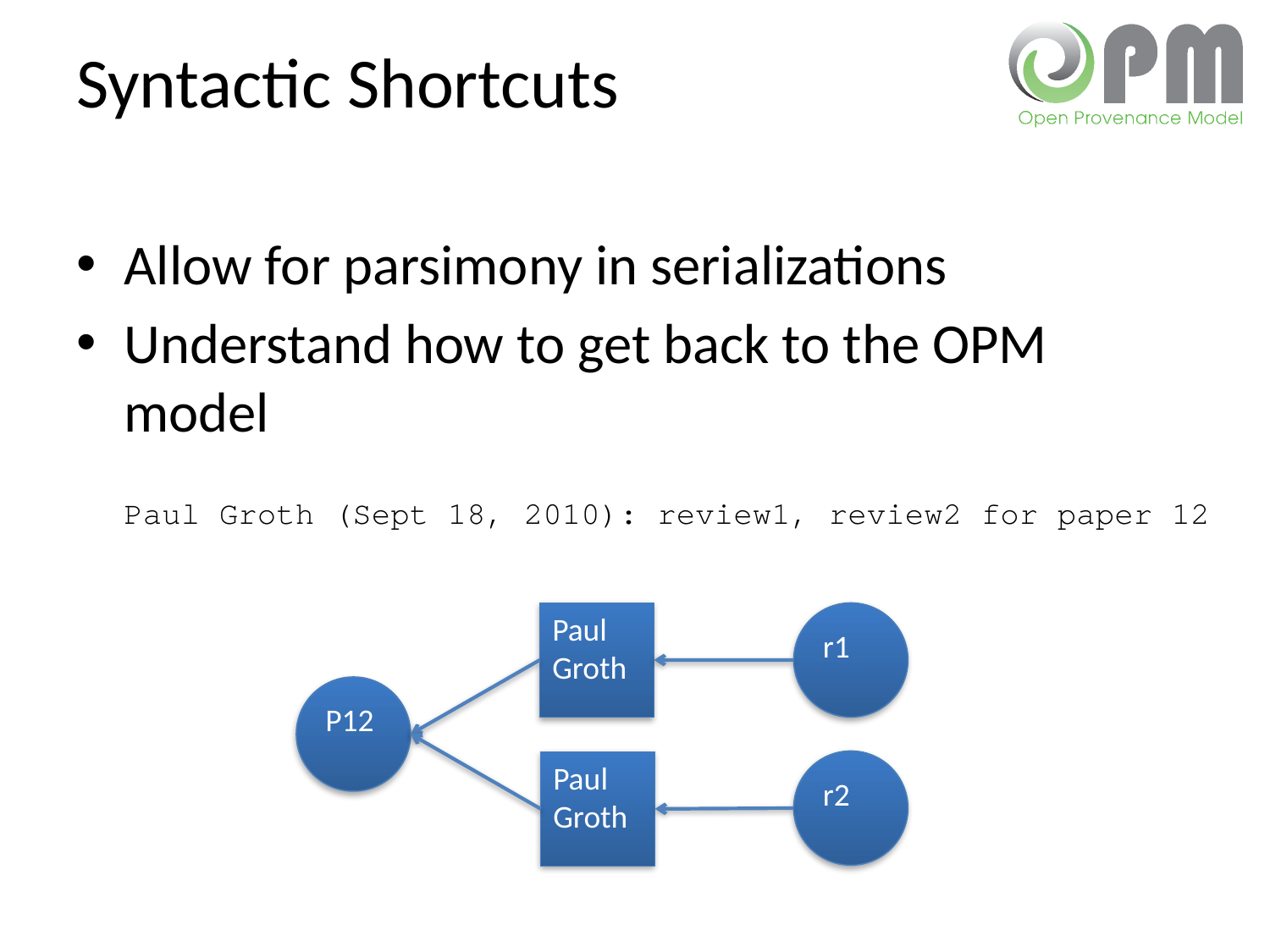

# Syntactic Shortcuts
Allow for parsimony in serializations
Understand how to get back to the OPM model
Paul Groth (Sept 18, 2010): review1, review2 for paper 12

Paul
Groth
r1
P12
r2
Paul
Groth